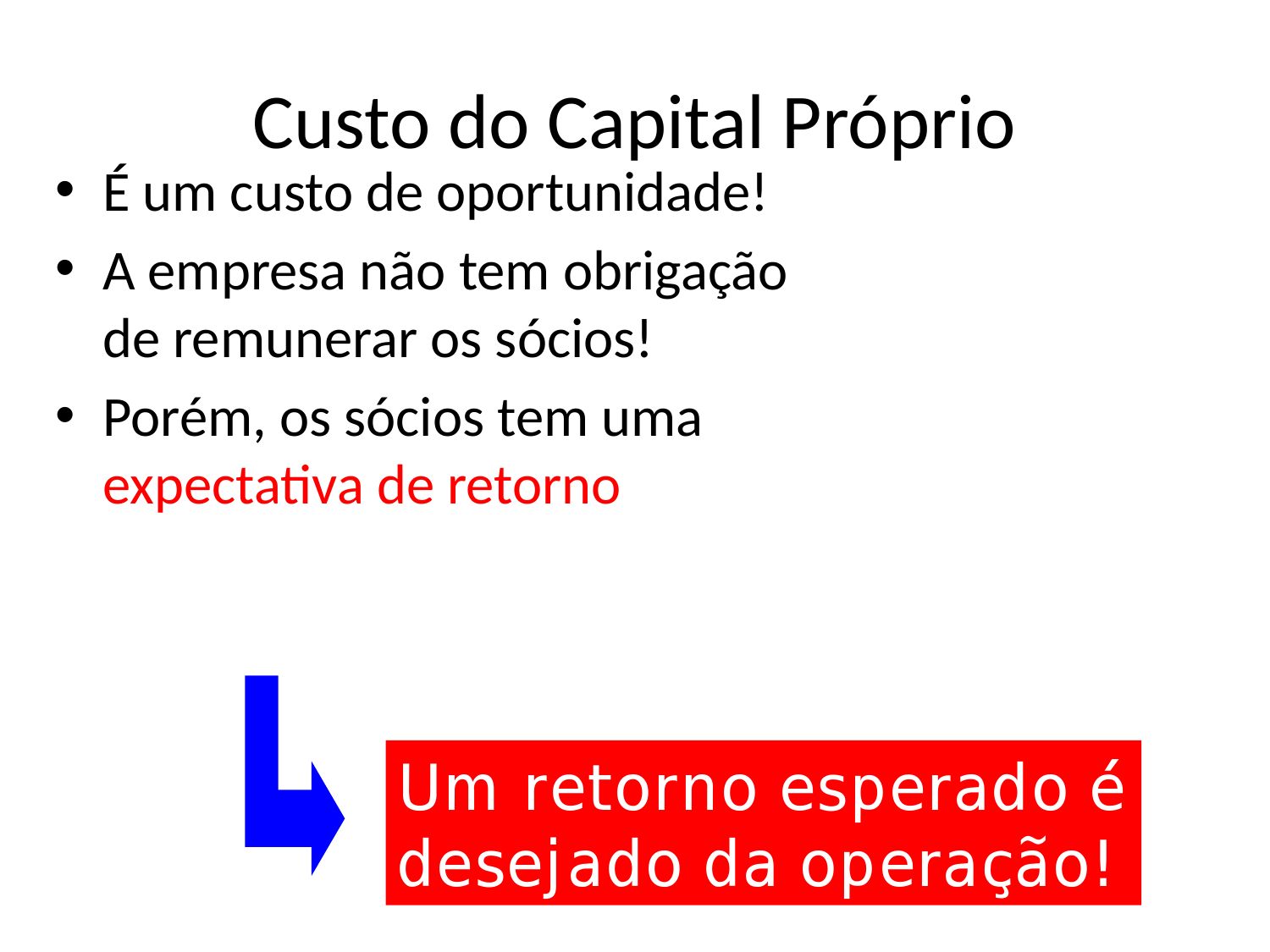

# Custo do Capital Próprio
É um custo de oportunidade!
A empresa não tem obrigação de remunerar os sócios!
Porém, os sócios tem uma expectativa de retorno

Um retorno esperado é
desejado da operação!